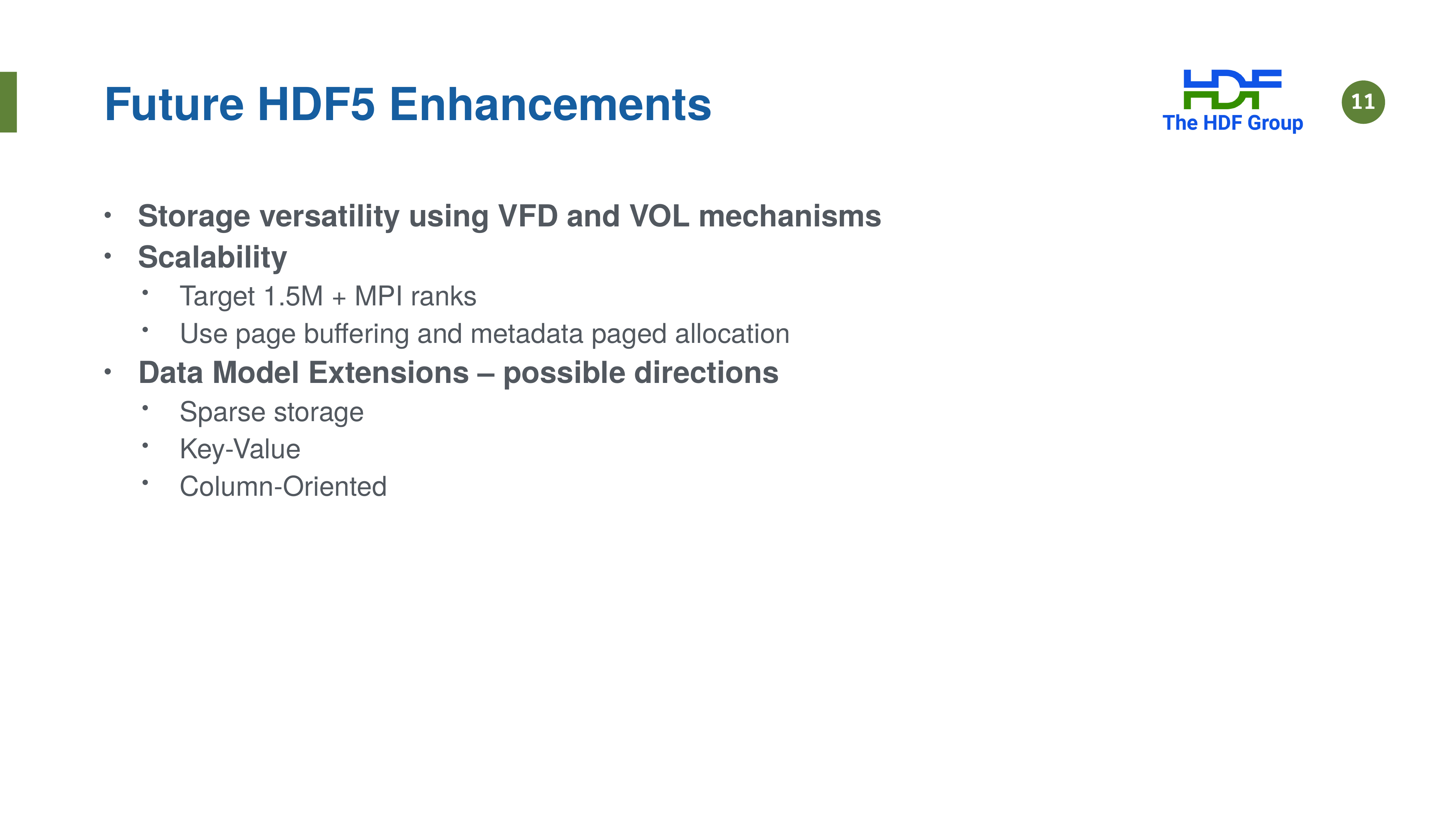

# Future HDF5 Enhancements
11
Storage versatility using VFD and VOL mechanisms
Scalability
Target 1.5M + MPI ranks
Use page buffering and metadata paged allocation
Data Model Extensions – possible directions
Sparse storage
Key-Value
Column-Oriented